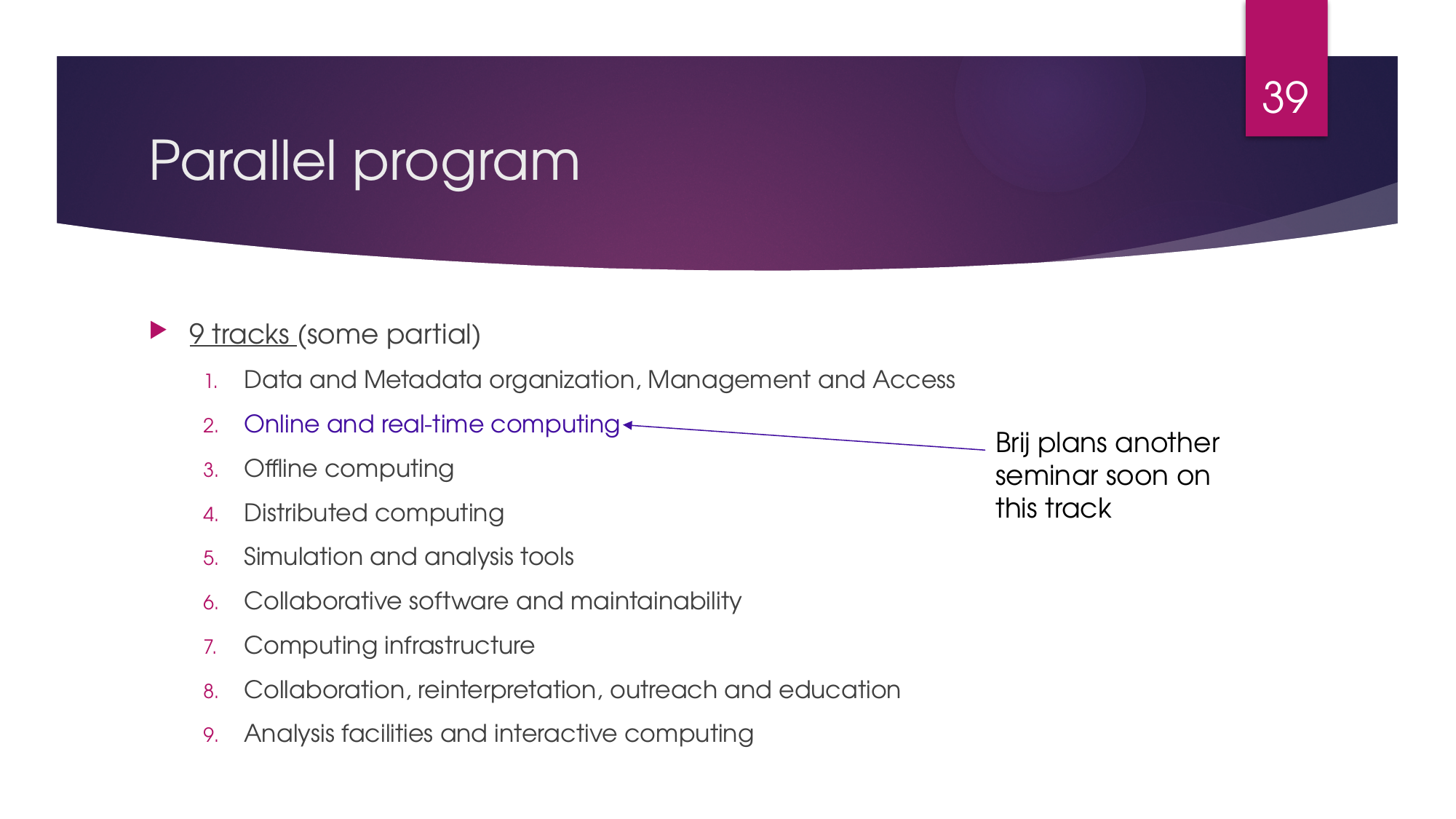

39
# Parallel program
9 tracks (some partial)
Data and Metadata organization, Management and Access
Online and real-time computing
Offline computing
Distributed computing
Simulation and analysis tools
Collaborative software and maintainability
Computing infrastructure
Collaboration, reinterpretation, outreach and education
Analysis facilities and interactive computing

Brij plans another seminar soon on this track